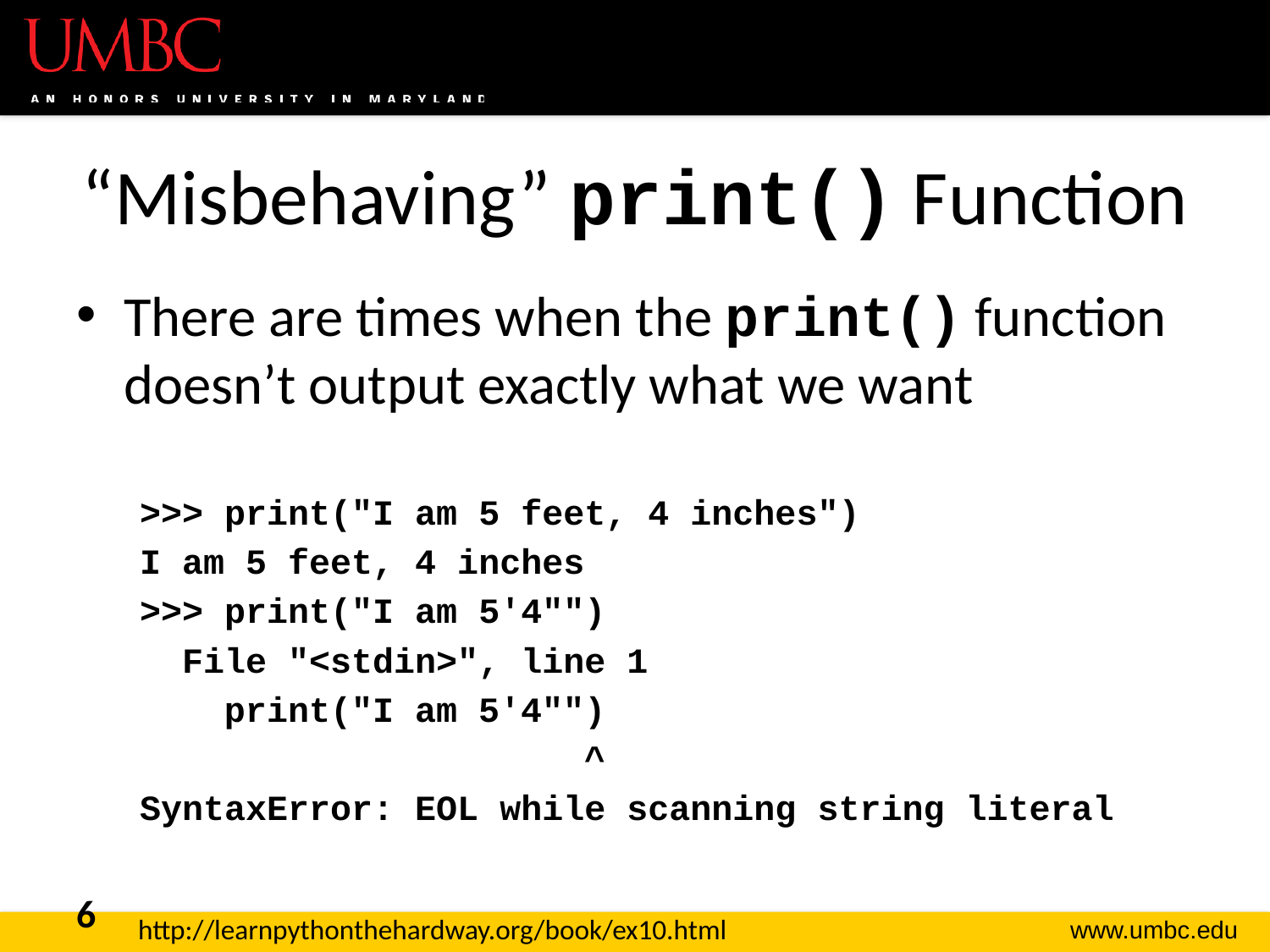

# “Misbehaving” print() Function
There are times when the print() function doesn’t output exactly what we want

>>> print("I am 5 feet, 4 inches")
I am 5 feet, 4 inches
>>> print("I am 5'4"")
  File "<stdin>", line 1
    print("I am 5'4"")
                     ^
SyntaxError: EOL while scanning string literal

6
http://learnpythonthehardway.org/book/ex10.html